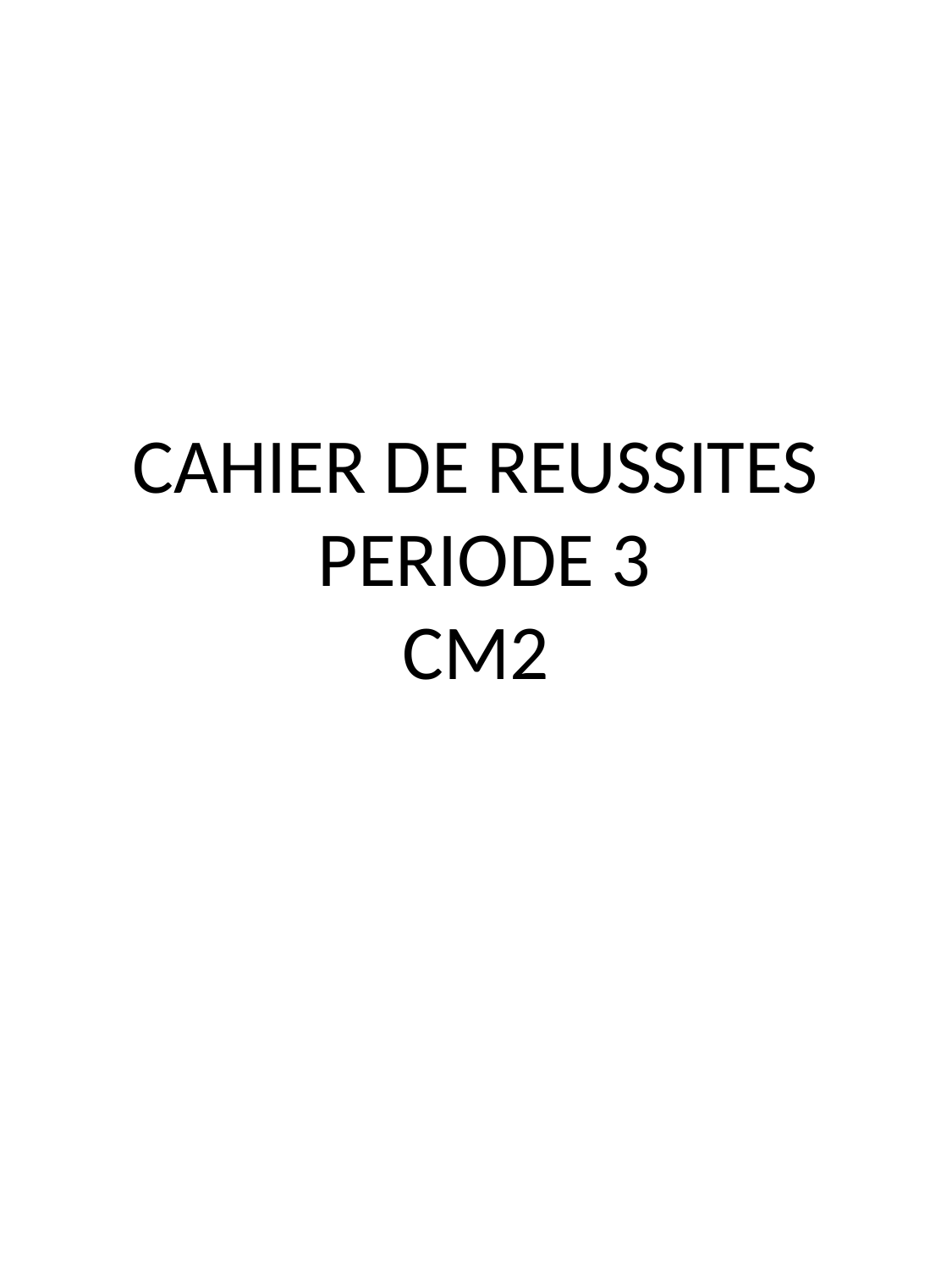

# CAHIER DE REUSSITES PERIODE 3 CM2